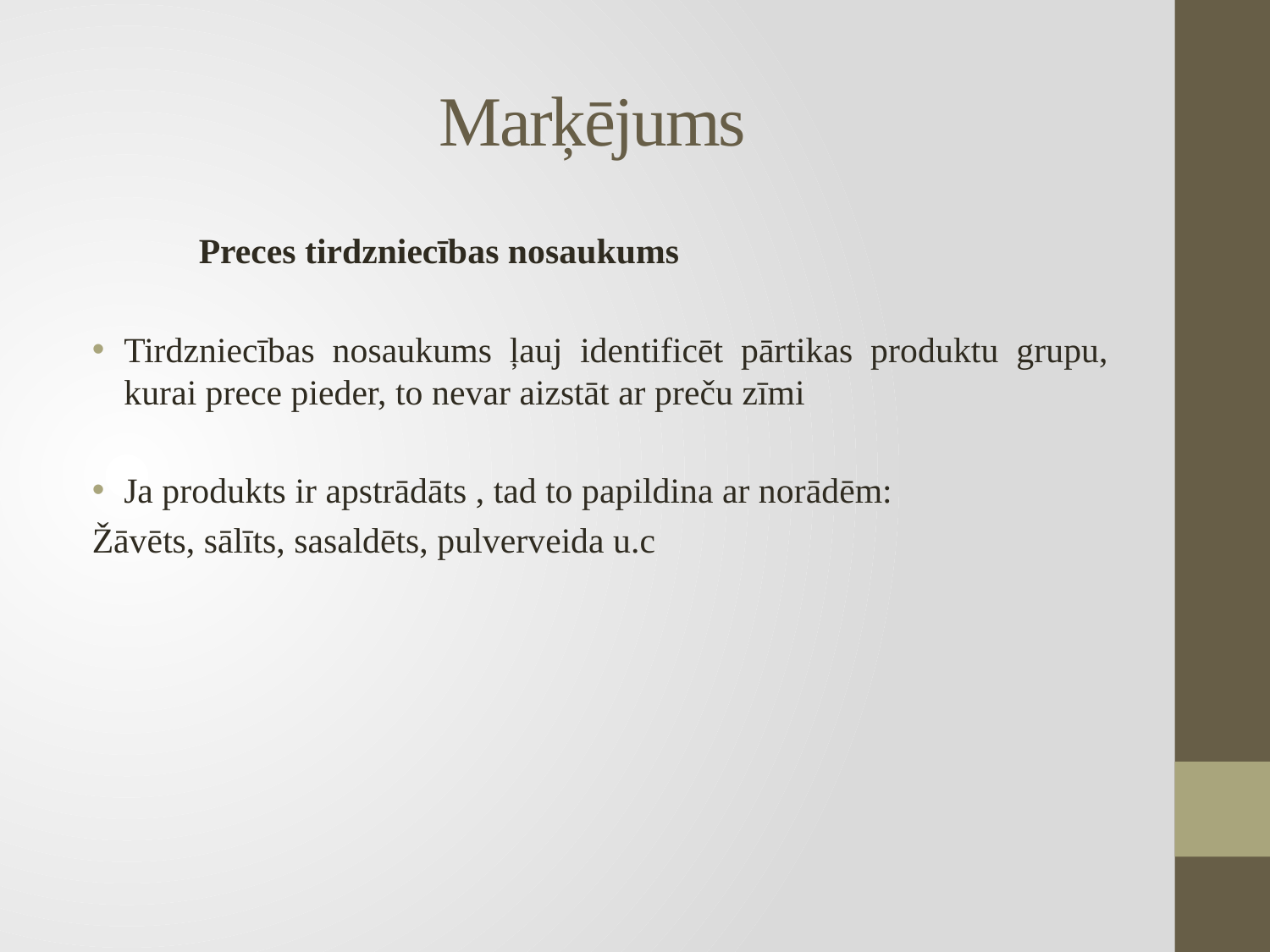

# Marķējums
            Preces tirdzniecības nosaukums

Tirdzniecības nosaukums ļauj identificēt pārtikas produktu grupu, kurai prece pieder, to nevar aizstāt ar preču zīmi

Ja produkts ir apstrādāts , tad to papildina ar norādēm:
Žāvēts, sālīts, sasaldēts, pulverveida u.c